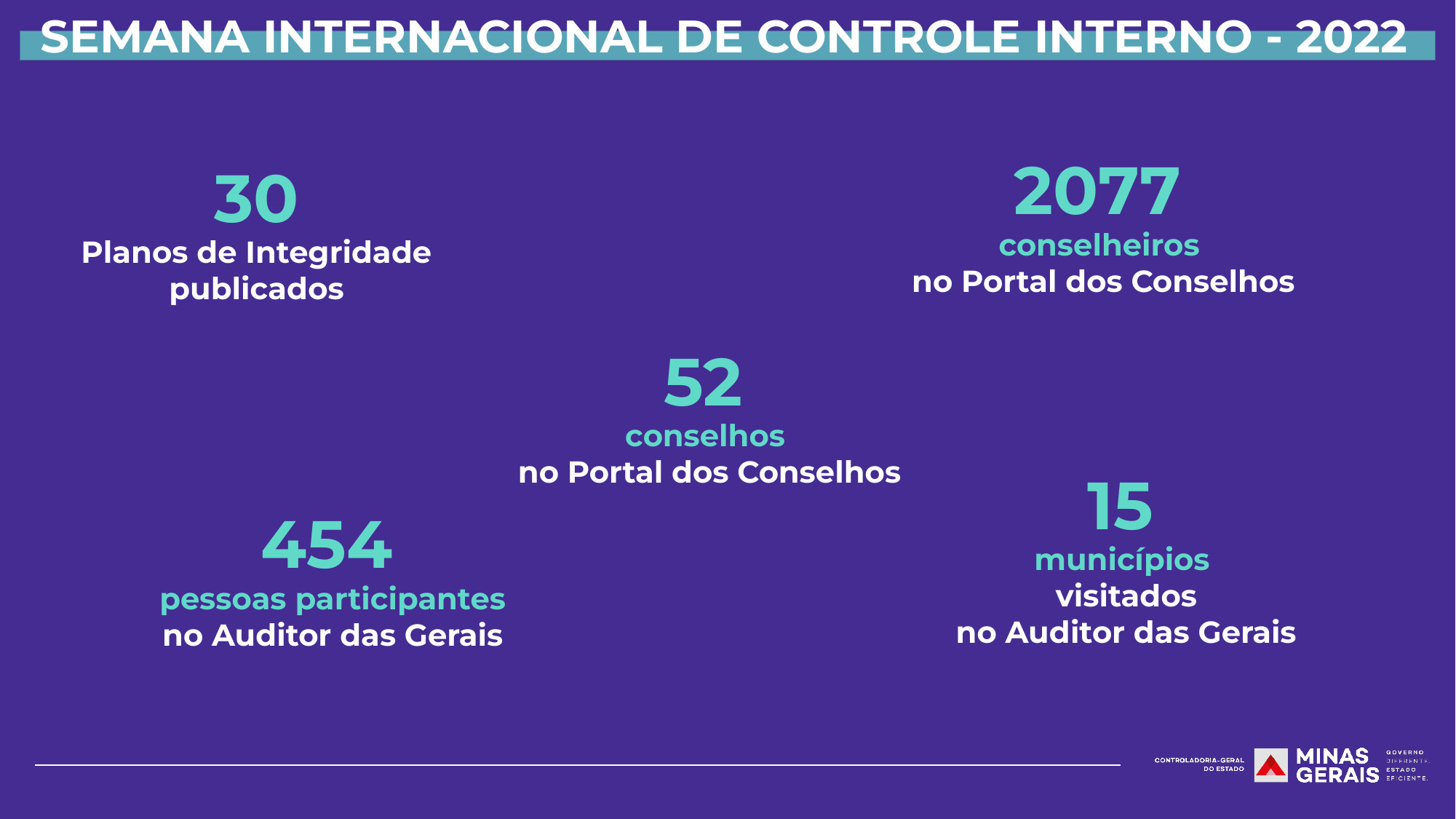

2077
conselheiros
no Portal dos Conselhos
30
Planos de Integridade publicados
52
conselhos
no Portal dos Conselhos
15
municípios
visitados
no Auditor das Gerais
454
pessoas participantes
no Auditor das Gerais